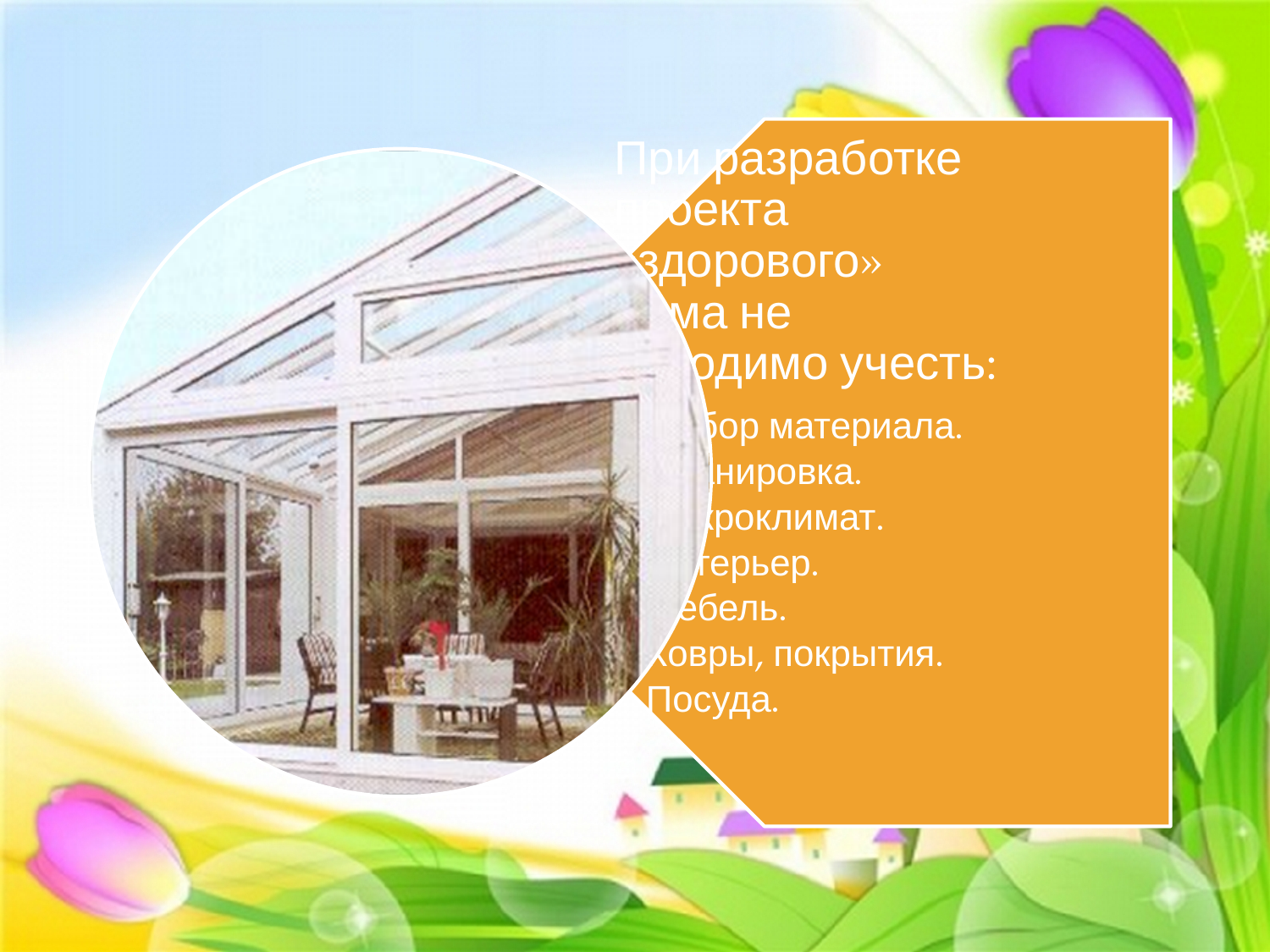

При разработке проекта «здорового» дома не обходимо учесть:
Выбор материала.
Планировка.
Микроклимат.
Интерьер.
Мебель.
Ковры, покрытия.
Посуда.